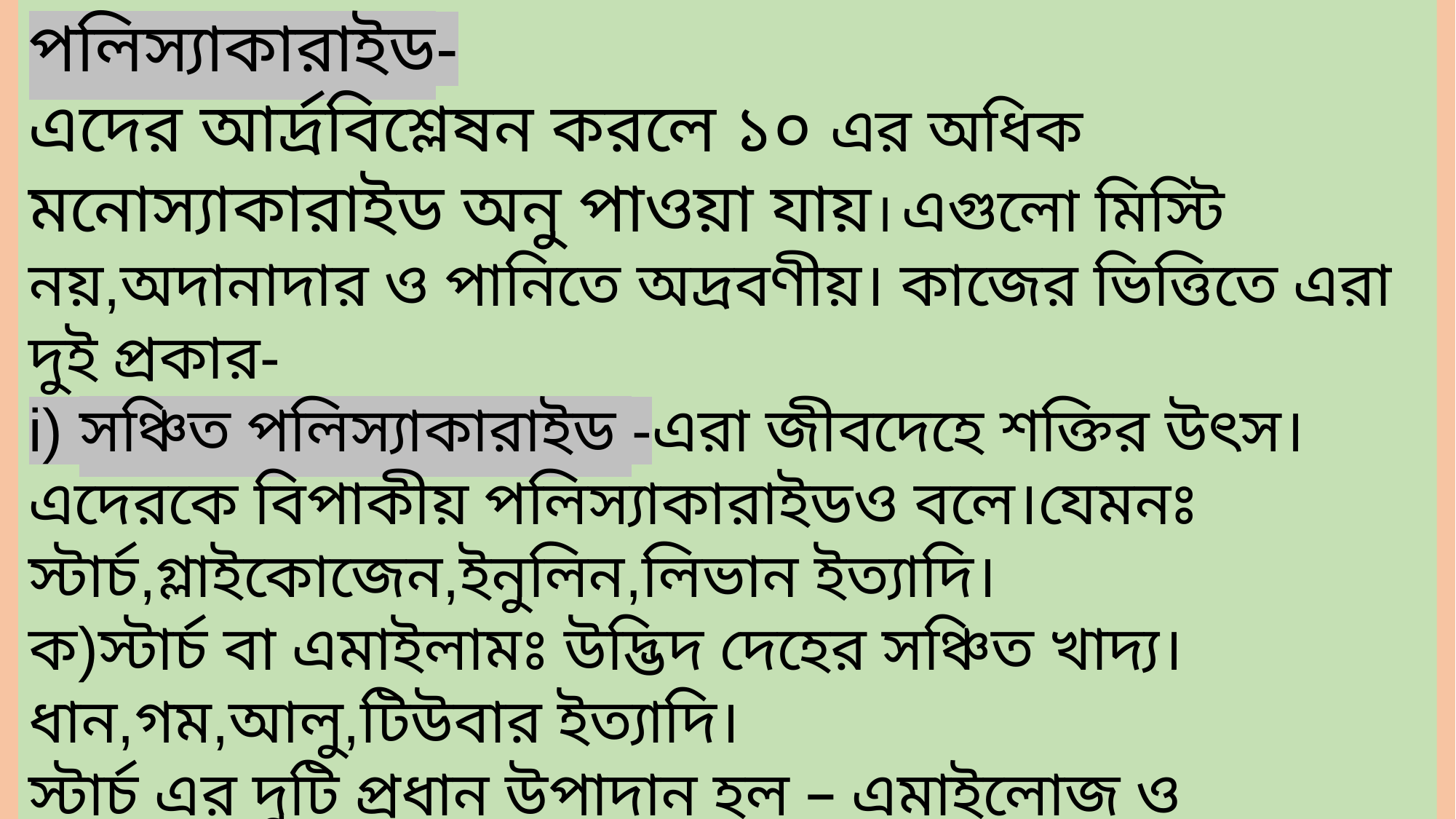

পলিস্যাকারাইড-
এদের আর্দ্রবিশ্লেষন করলে ১০ এর অধিক মনোস্যাকারাইড অনু পাওয়া যায়।	এগুলো মিস্টি নয়,অদানাদার ও পানিতে অদ্রবণীয়। কাজের ভিত্তিতে এরা দুই প্রকার-
i) সঞ্চিত পলিস্যাকারাইড -এরা জীবদেহে শক্তির উৎস।এদেরকে বিপাকীয় পলিস্যাকারাইডও বলে।যেমনঃ স্টার্চ,গ্লাইকোজেন,ইনুলিন,লিভান ইত্যাদি।
ক)স্টার্চ বা এমাইলামঃ উদ্ভিদ দেহের সঞ্চিত খাদ্য।ধান,গম,আলু,টিউবার ইত্যাদি।
স্টার্চ এর দুটি প্রধান উপাদান হল – এমাইলোজ ও এমাইলোপেকটিন।  α গ্লুকোজ দিয়ে গঠিত।